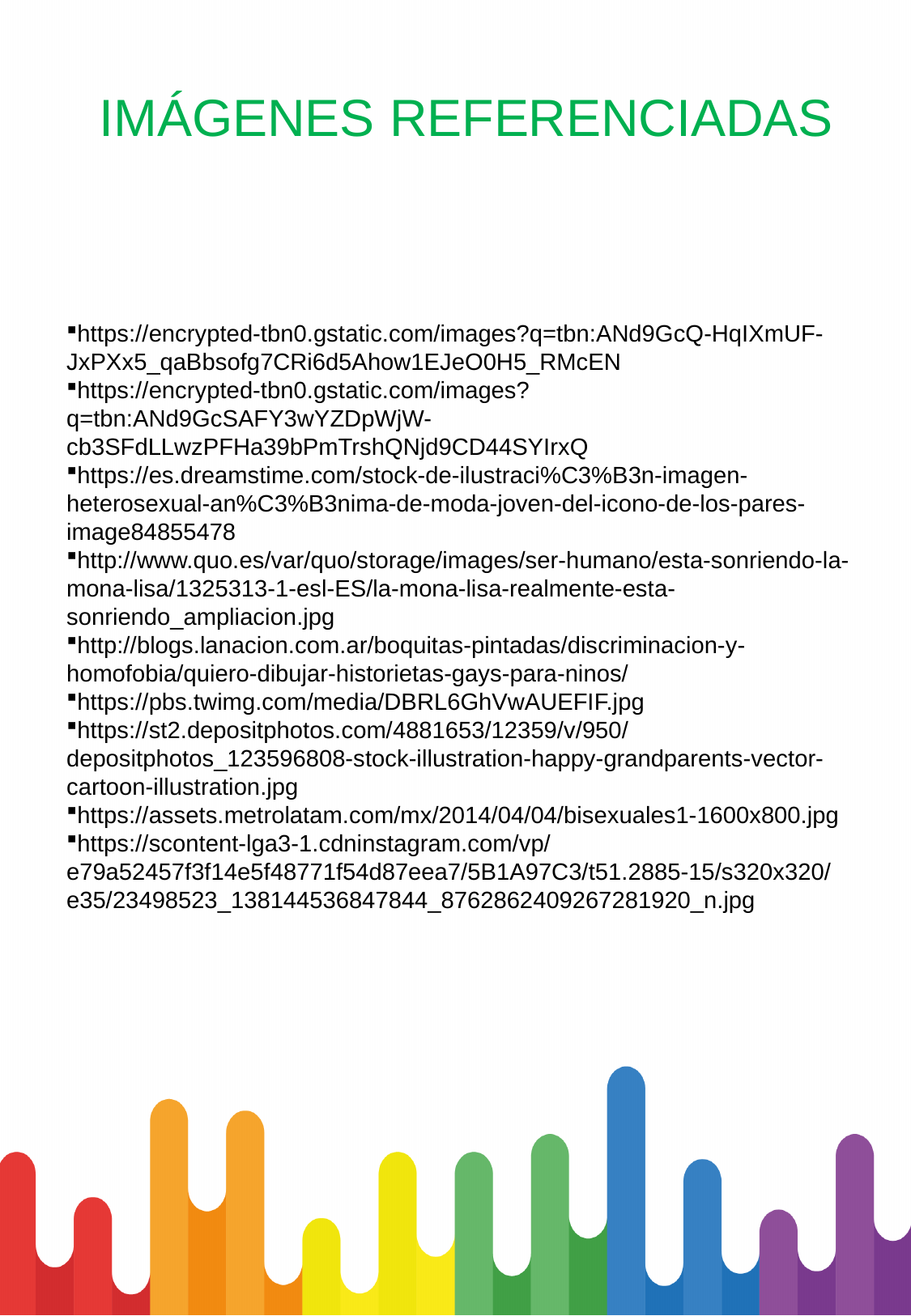

IMÁGENES REFERENCIADAS
https://encrypted-tbn0.gstatic.com/images?q=tbn:ANd9GcQ-HqIXmUF-JxPXx5_qaBbsofg7CRi6d5Ahow1EJeO0H5_RMcEN
https://encrypted-tbn0.gstatic.com/images?q=tbn:ANd9GcSAFY3wYZDpWjW-cb3SFdLLwzPFHa39bPmTrshQNjd9CD44SYIrxQ
https://es.dreamstime.com/stock-de-ilustraci%C3%B3n-imagen-heterosexual-an%C3%B3nima-de-moda-joven-del-icono-de-los-pares-image84855478
http://www.quo.es/var/quo/storage/images/ser-humano/esta-sonriendo-la-mona-lisa/1325313-1-esl-ES/la-mona-lisa-realmente-esta-sonriendo_ampliacion.jpg
http://blogs.lanacion.com.ar/boquitas-pintadas/discriminacion-y-homofobia/quiero-dibujar-historietas-gays-para-ninos/
https://pbs.twimg.com/media/DBRL6GhVwAUEFIF.jpg
https://st2.depositphotos.com/4881653/12359/v/950/depositphotos_123596808-stock-illustration-happy-grandparents-vector-cartoon-illustration.jpg
https://assets.metrolatam.com/mx/2014/04/04/bisexuales1-1600x800.jpg
https://scontent-lga3-1.cdninstagram.com/vp/e79a52457f3f14e5f48771f54d87eea7/5B1A97C3/t51.2885-15/s320x320/e35/23498523_138144536847844_8762862409267281920_n.jpg